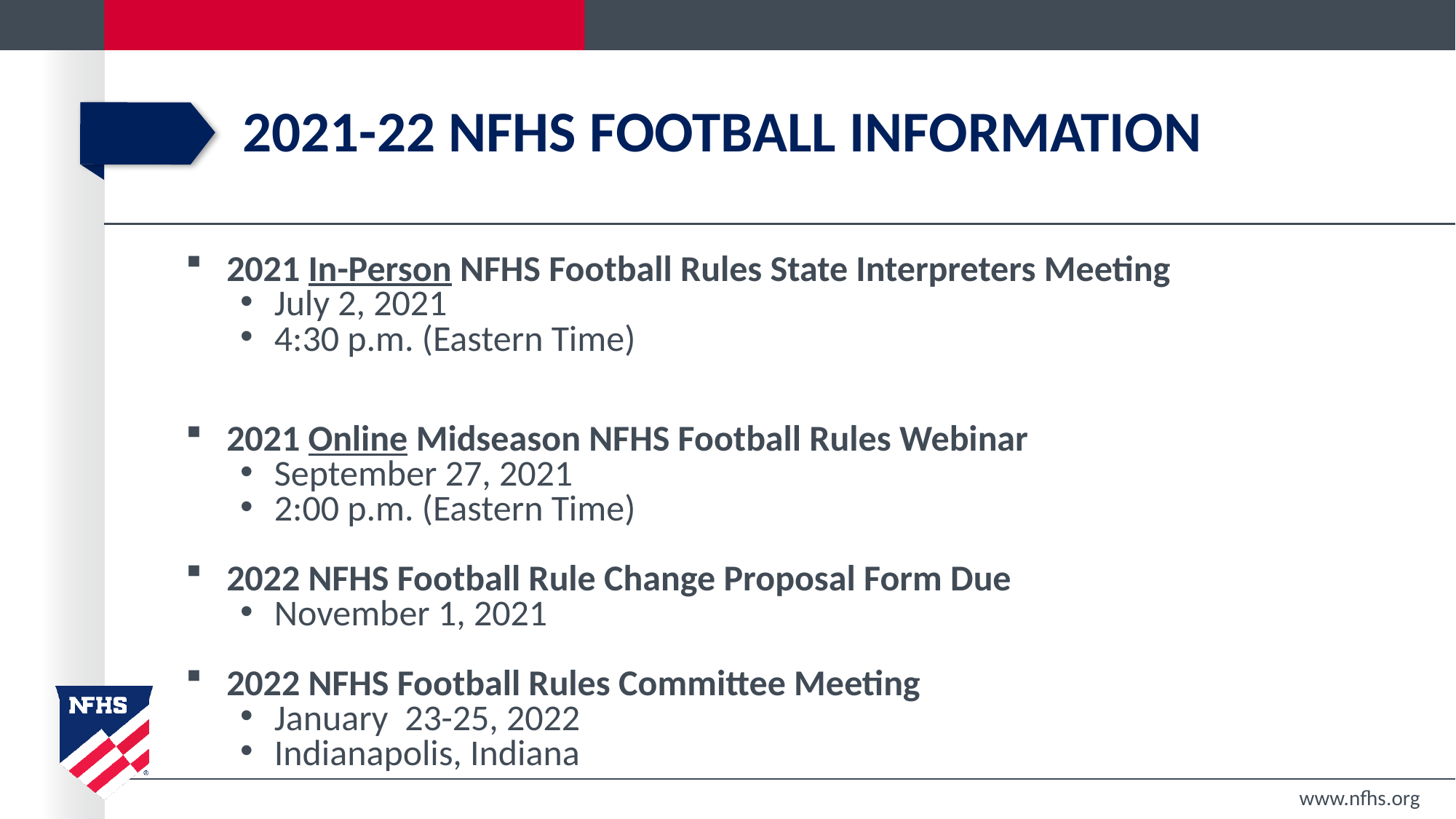

# 2021-22 nfhs football information
2021 In-Person NFHS Football Rules State Interpreters Meeting
July 2, 2021
4:30 p.m. (Eastern Time)

2021 Online Midseason NFHS Football Rules Webinar
September 27, 2021
2:00 p.m. (Eastern Time)

2022 NFHS Football Rule Change Proposal Form Due
November 1, 2021

2022 NFHS Football Rules Committee Meeting
January  23-25, 2022
Indianapolis, Indiana

www.nfhs.org